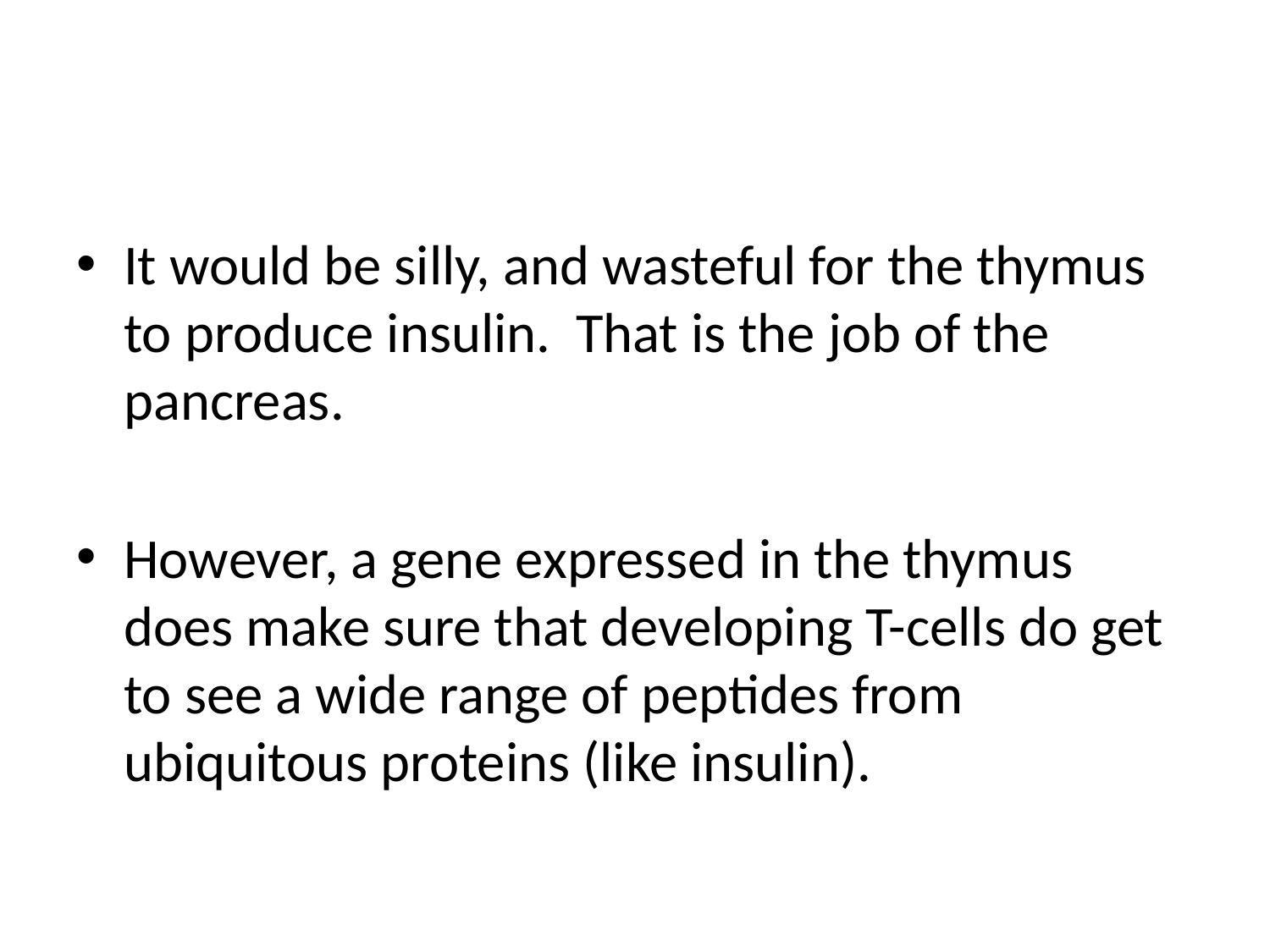

#
It would be silly, and wasteful for the thymus to produce insulin.  That is the job of the pancreas.

However, a gene expressed in the thymus does make sure that developing T-cells do get to see a wide range of peptides from ubiquitous proteins (like insulin).